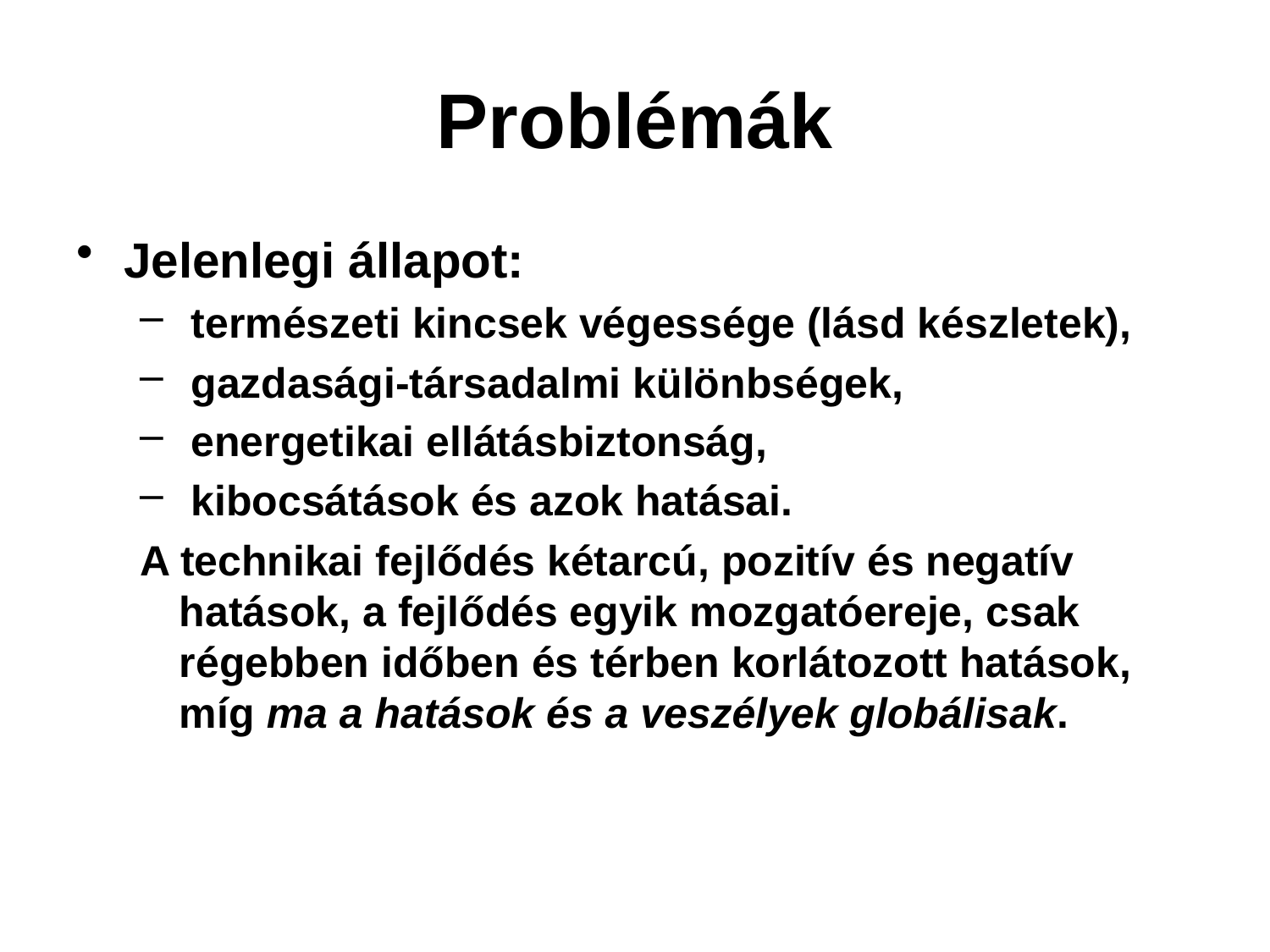

# Problémák
Jelenlegi állapot:
 természeti kincsek végessége (lásd készletek),
 gazdasági-társadalmi különbségek,
 energetikai ellátásbiztonság,
 kibocsátások és azok hatásai.
A technikai fejlődés kétarcú, pozitív és negatív hatások, a fejlődés egyik mozgatóereje, csak régebben időben és térben korlátozott hatások, míg ma a hatások és a veszélyek globálisak.